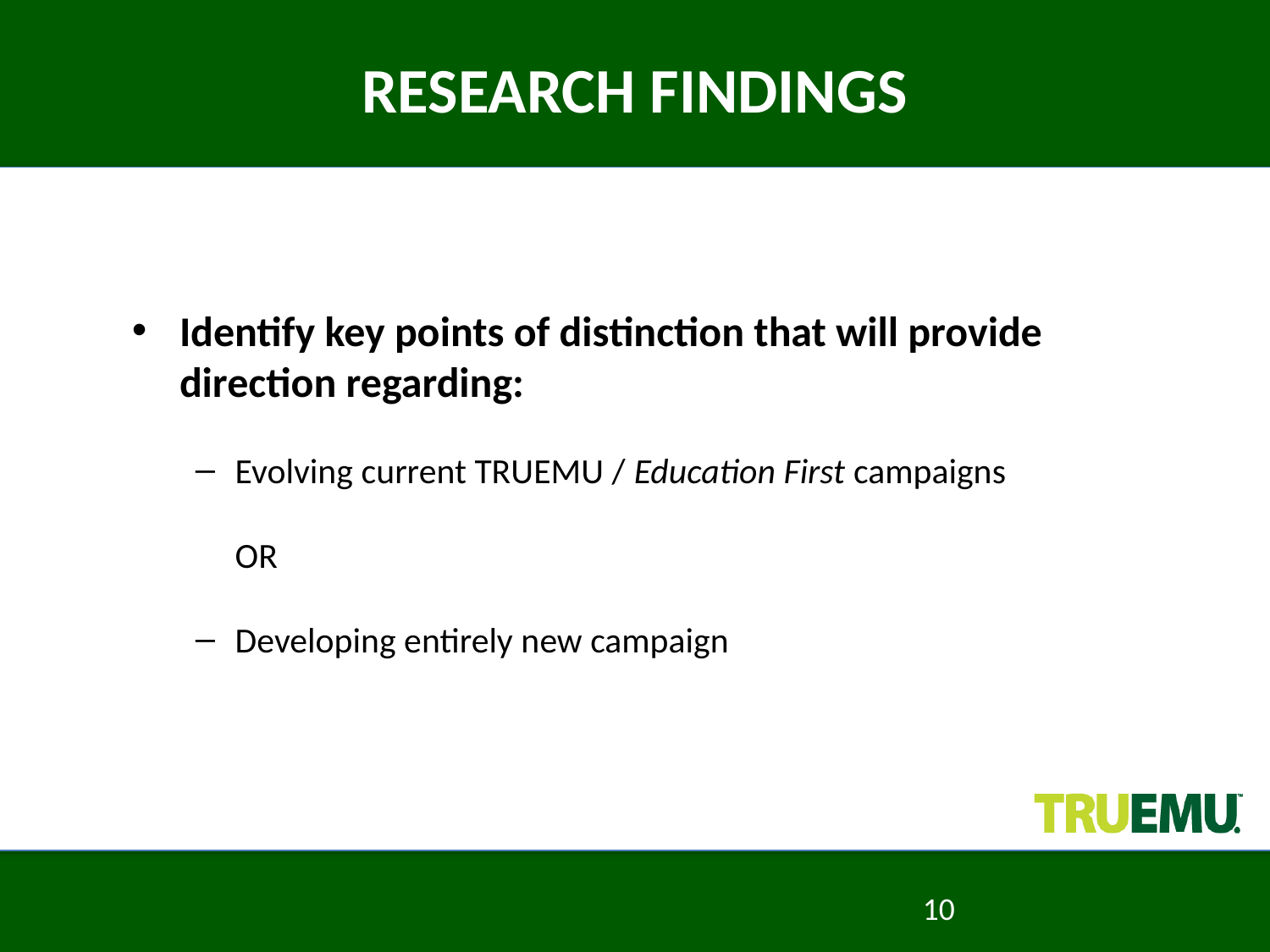

# Research Findings
Identify key points of distinction that will provide direction regarding:
Evolving current TRUEMU / Education First campaigns
OR
Developing entirely new campaign
10